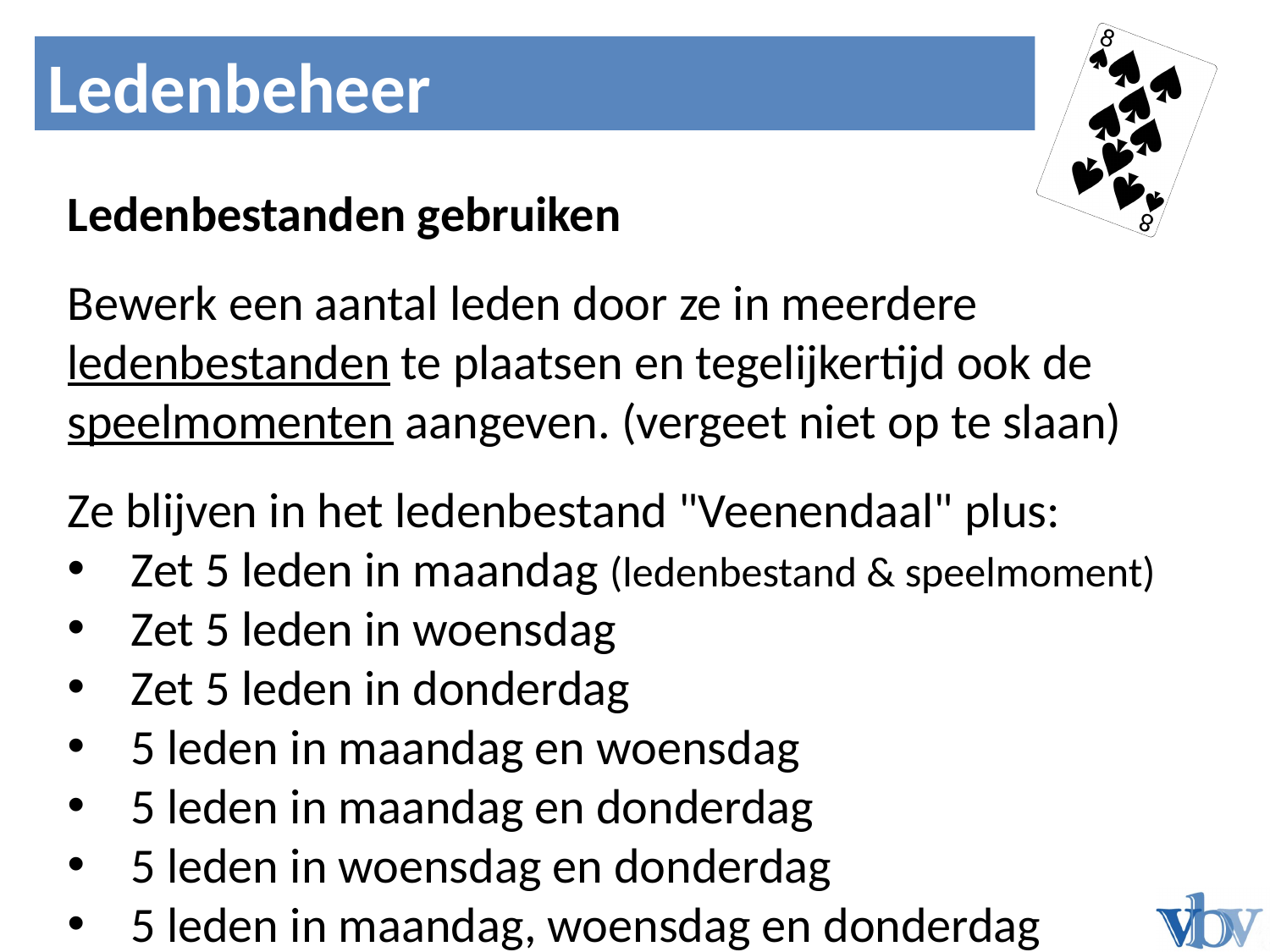

Noord	Zuid

Ledenbeheer
Bied 1♠
Ledenbestanden gebruiken

Bewerk een aantal leden door ze in meerdere ledenbestanden te plaatsen en tegelijkertijd ook de speelmomenten aangeven. (vergeet niet op te slaan)

Ze blijven in het ledenbestand "Veenendaal" plus:
Zet 5 leden in maandag (ledenbestand & speelmoment)
Zet 5 leden in woensdag
Zet 5 leden in donderdag
5 leden in maandag en woensdag
5 leden in maandag en donderdag
5 leden in woensdag en donderdag
5 leden in maandag, woensdag en donderdag
N
W

O
Z
♠
♥
♦
♣
N
W

O
Z
N
W

O
Z
♠
♥
♦
♣
N
W

O
Z
♣♦♠♥